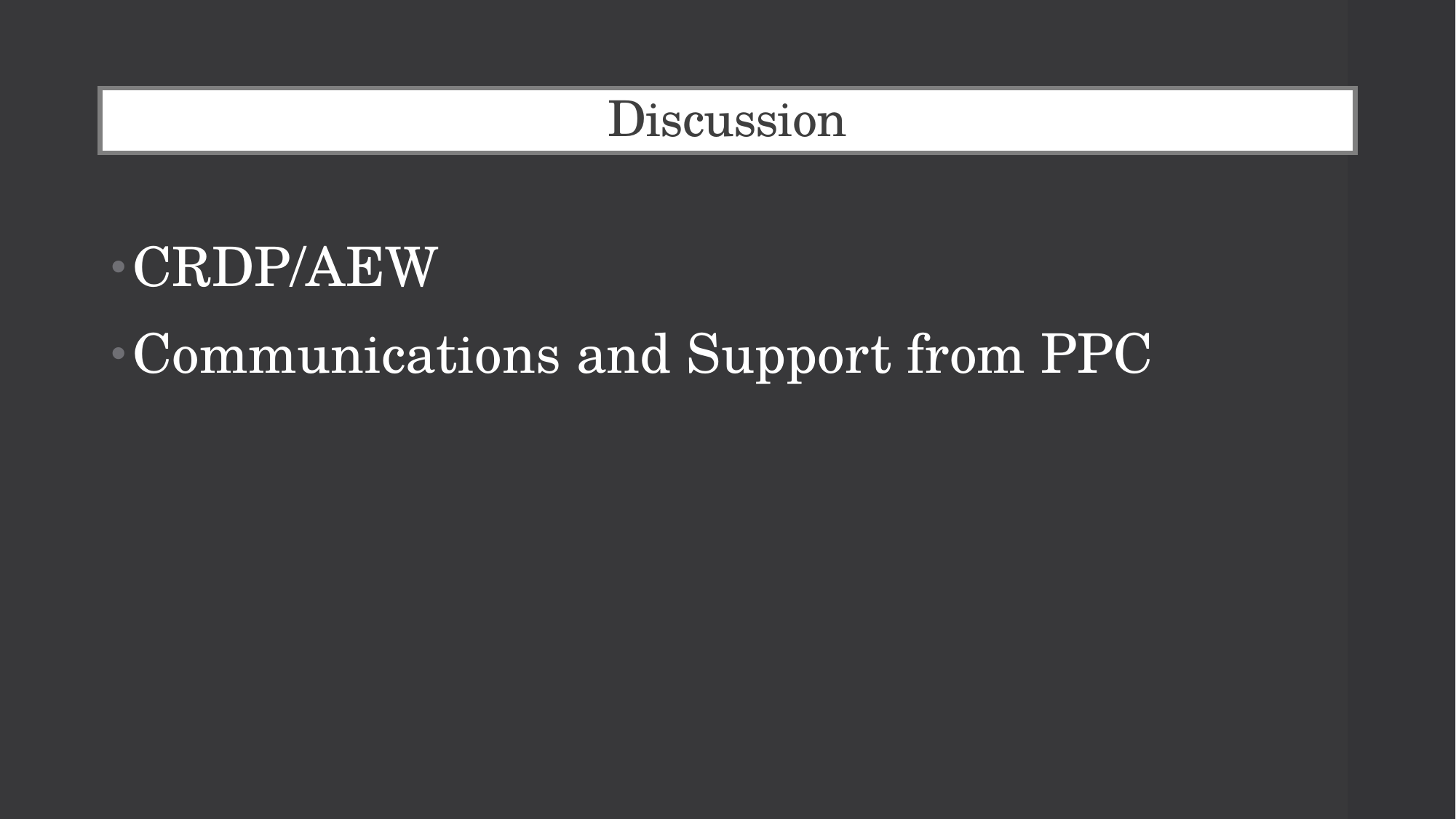

# Discussion
CRDP/AEW
Communications and Support from PPC